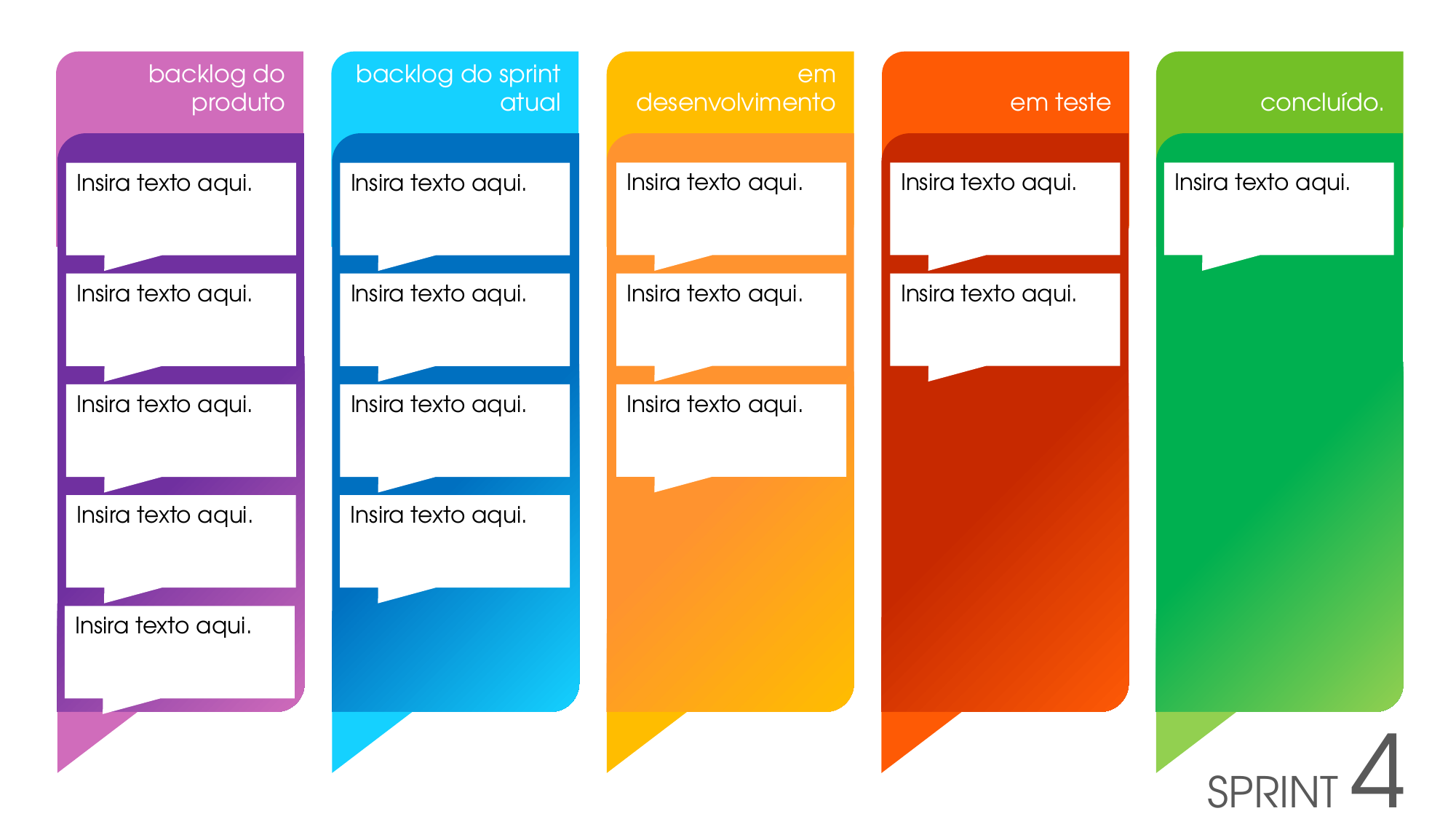

backlog do produto
backlog do sprint atual
em desenvolvimento

em teste
concluído.

Insira texto aqui.
Insira texto aqui.
Insira texto aqui.
Insira texto aqui.
Insira texto aqui.
Insira texto aqui.
Insira texto aqui.
Insira texto aqui.
Insira texto aqui.
Insira texto aqui.
Insira texto aqui.
Insira texto aqui.
Insira texto aqui.
Insira texto aqui.
Insira texto aqui.
SPRINT 4